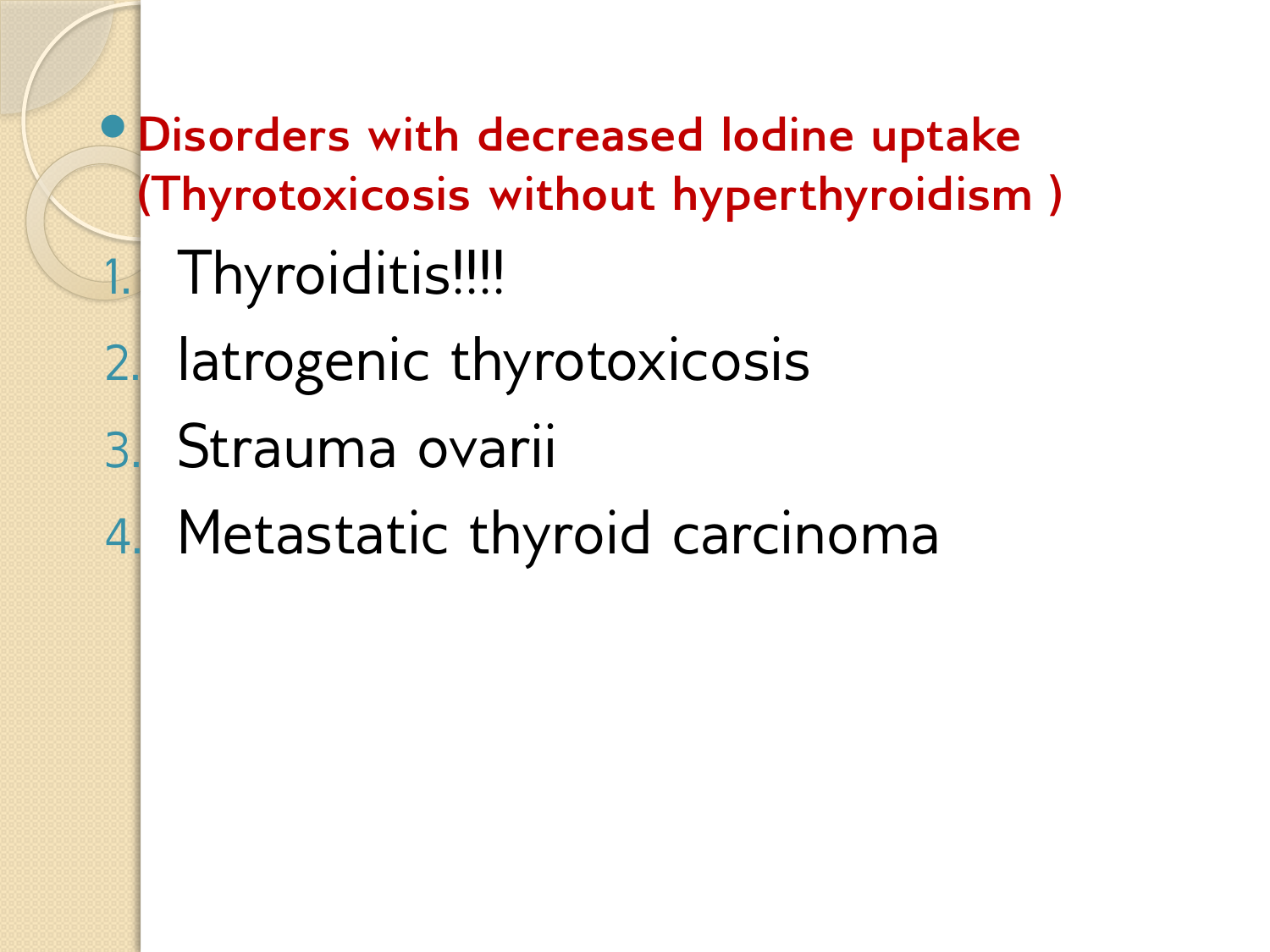

Disorders with decreased Iodine uptake (Thyrotoxicosis without hyperthyroidism )
Thyroiditis!!!!
Iatrogenic thyrotoxicosis
Strauma ovarii
Metastatic thyroid carcinoma